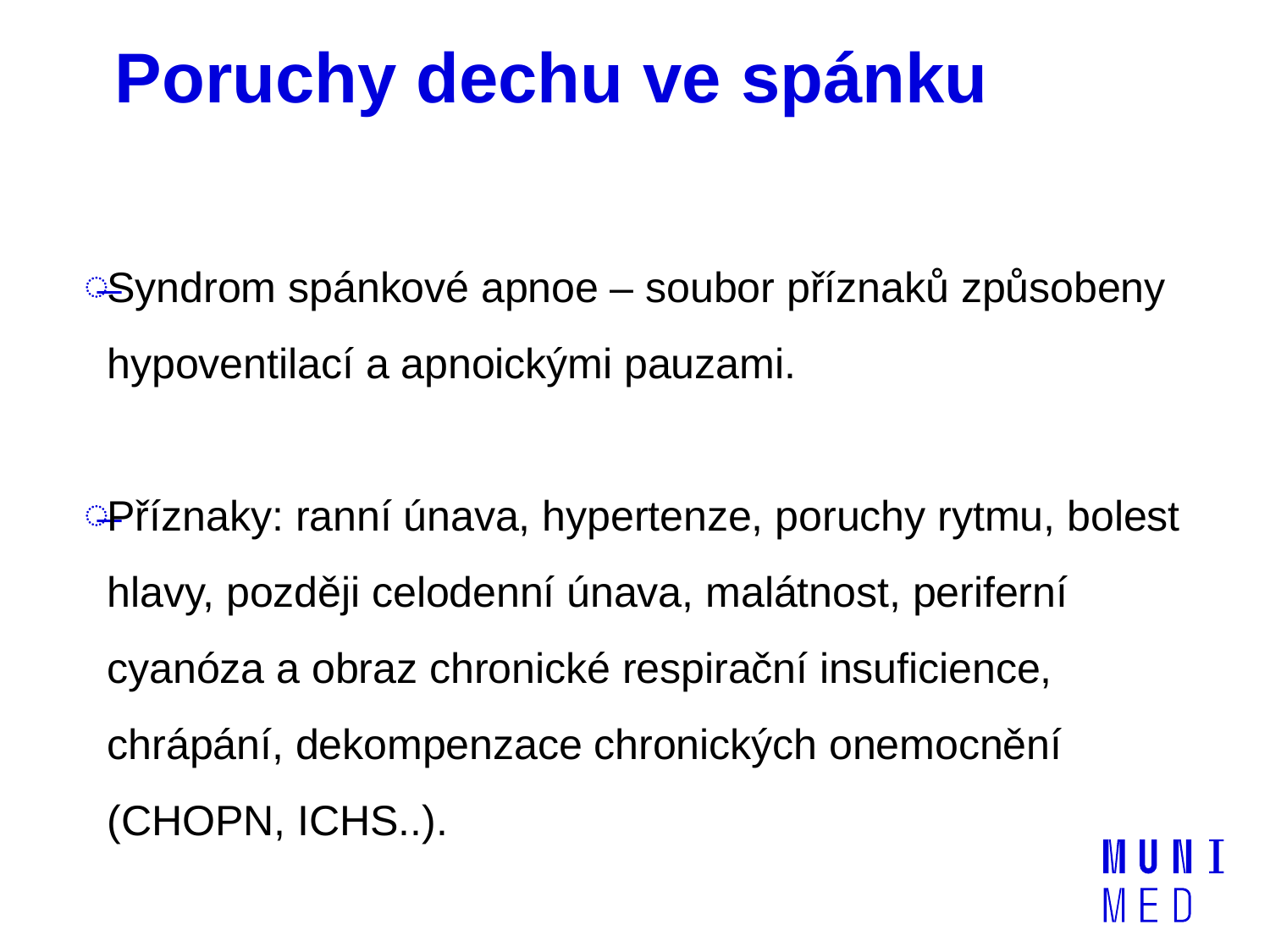

# Poruchy dechu ve spánku
Syndrom spánkové apnoe – soubor příznaků způsobeny hypoventilací a apnoickými pauzami.

Příznaky: ranní únava, hypertenze, poruchy rytmu, bolest hlavy, později celodenní únava, malátnost, periferní cyanóza a obraz chronické respirační insuficience, chrápání, dekompenzace chronických onemocnění (CHOPN, ICHS..).